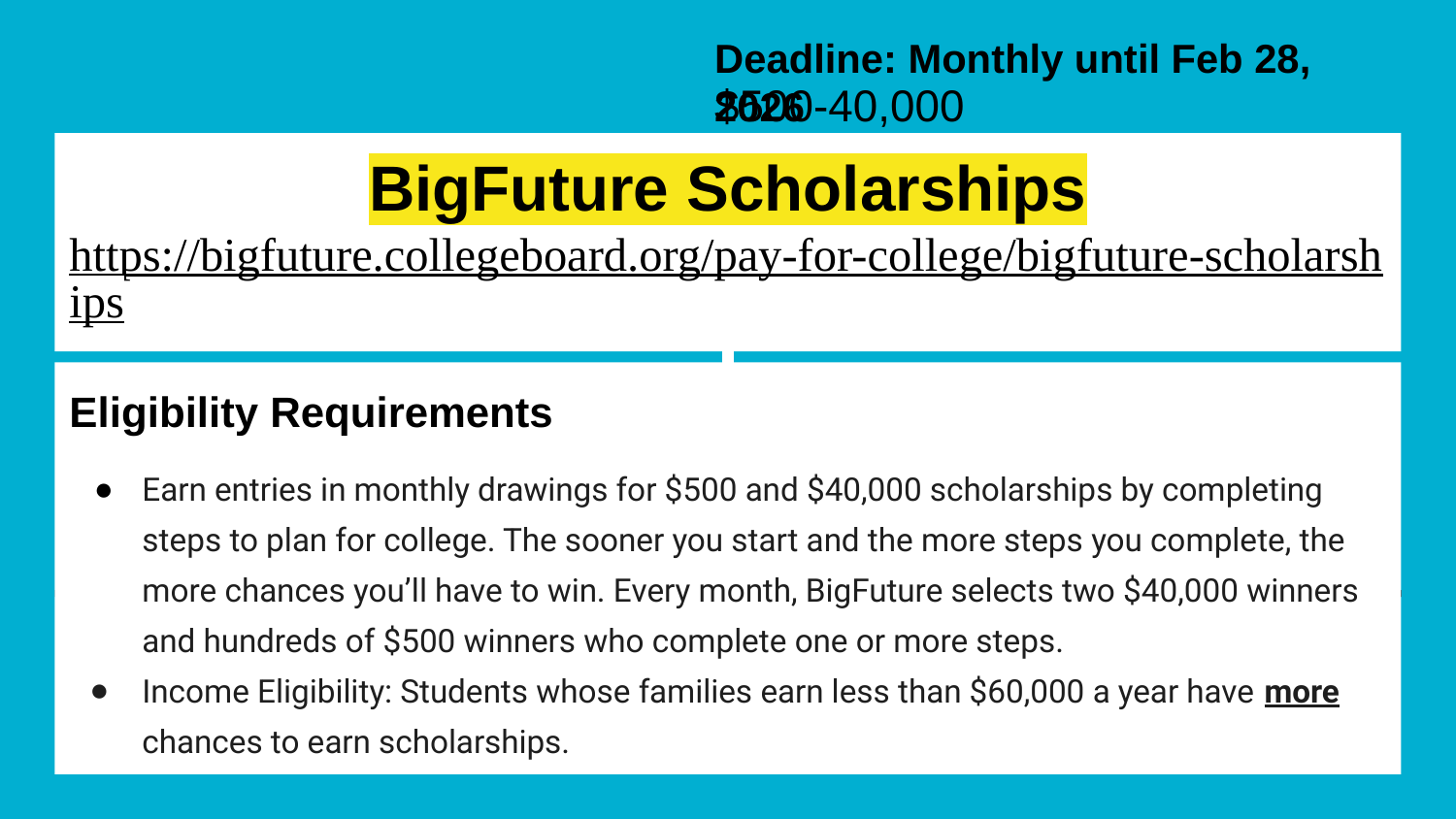

Deadline: Monthly until Feb 28, 2026
$500-40,000
# BigFuture Scholarships
https://bigfuture.collegeboard.org/pay-for-college/bigfuture-scholarships
Eligibility Requirements
Earn entries in monthly drawings for $500 and $40,000 scholarships by completing steps to plan for college. The sooner you start and the more steps you complete, the more chances you’ll have to win. Every month, BigFuture selects two $40,000 winners and hundreds of $500 winners who complete one or more steps.
Income Eligibility: Students whose families earn less than $60,000 a year have more chances to earn scholarships.